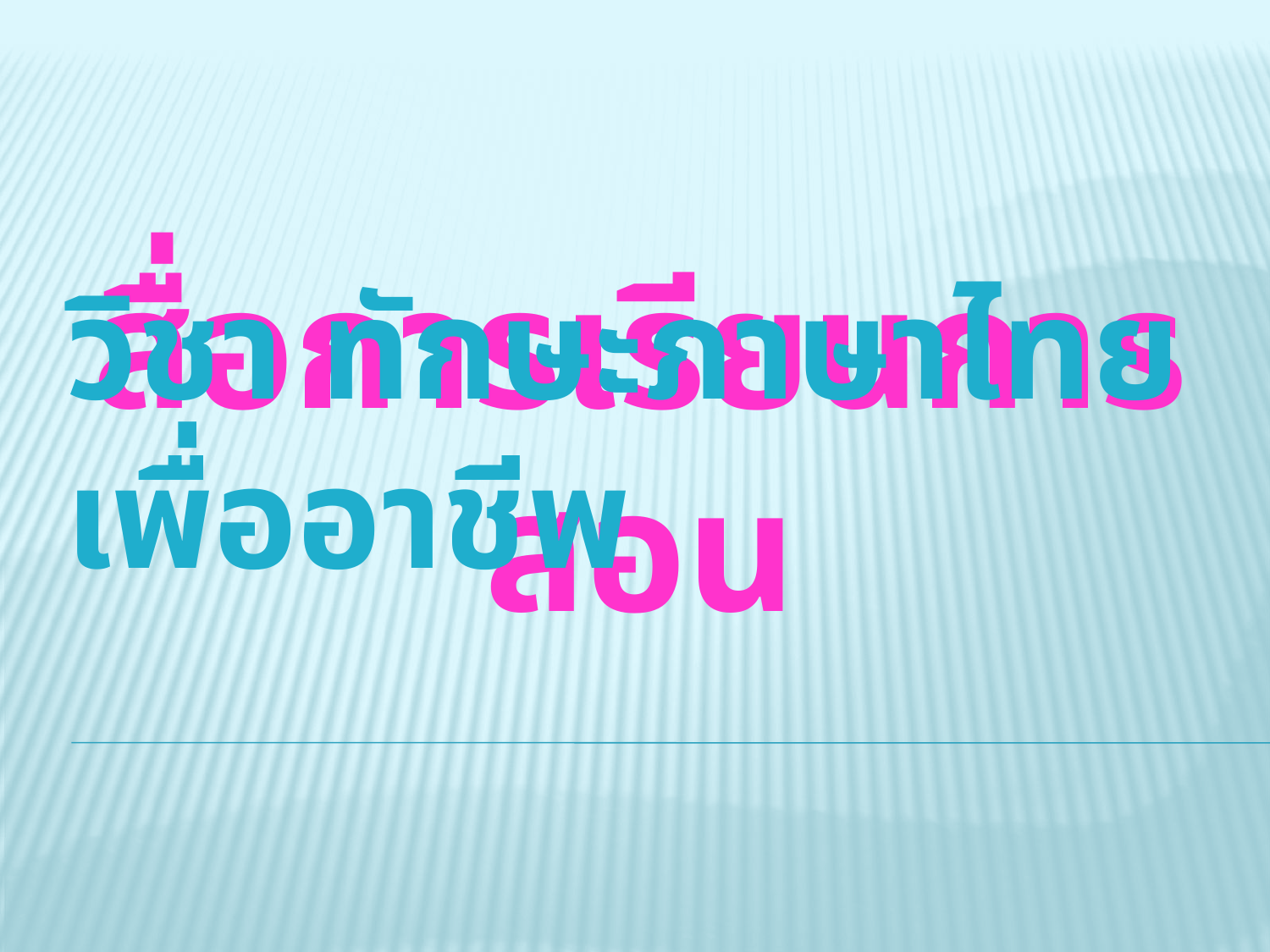

# สื่อการเรียนการสอน
วิชา ทักษะภาษาไทยเพื่ออาชีพ